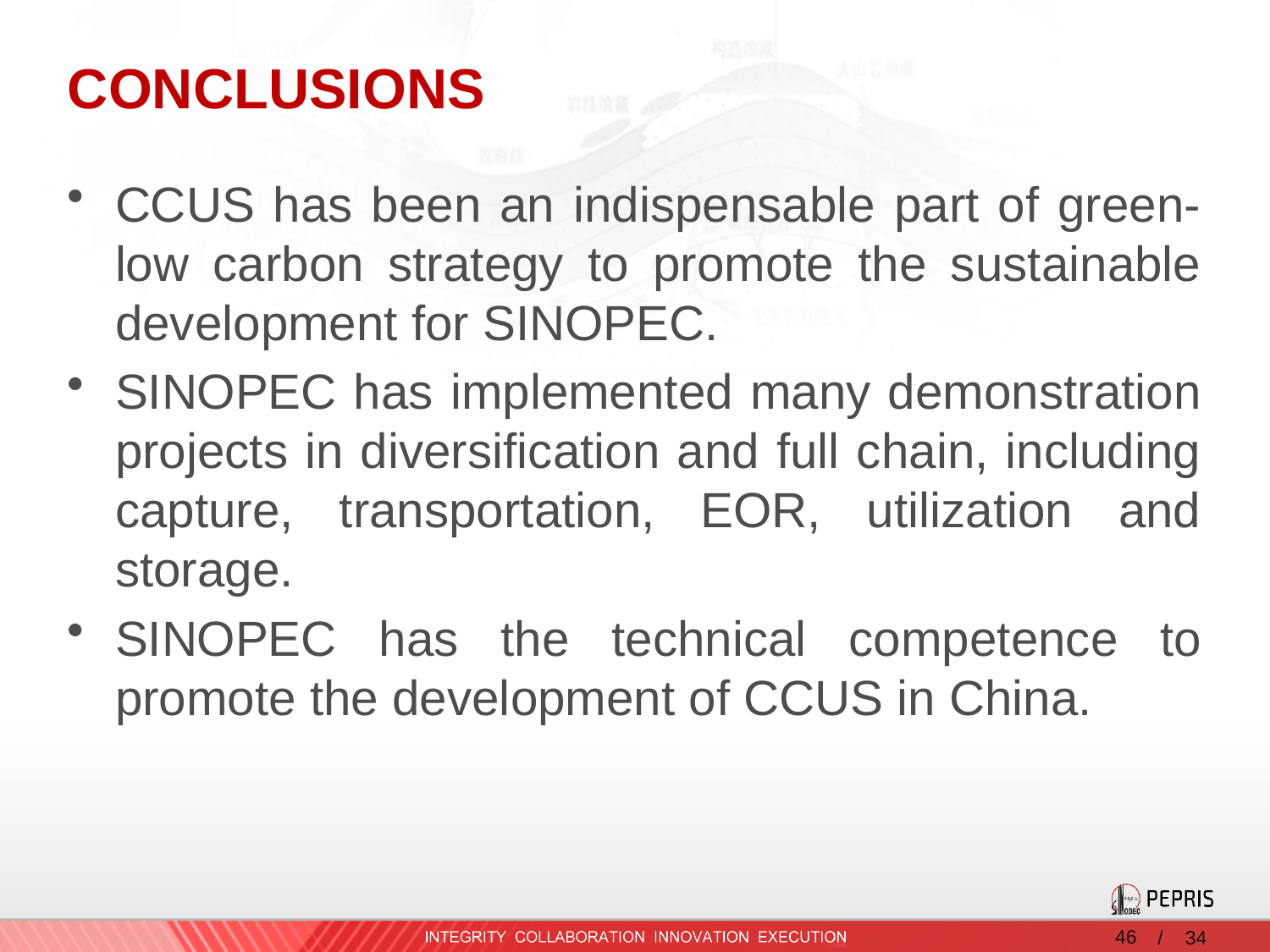

# CONCLUSIONS
CCUS has been an indispensable part of green-low carbon strategy to promote the sustainable development for SINOPEC.
SINOPEC has implemented many demonstration projects in diversification and full chain, including capture, transportation, EOR, utilization and storage.
SINOPEC has the technical competence to promote the development of CCUS in China.

/    34
46